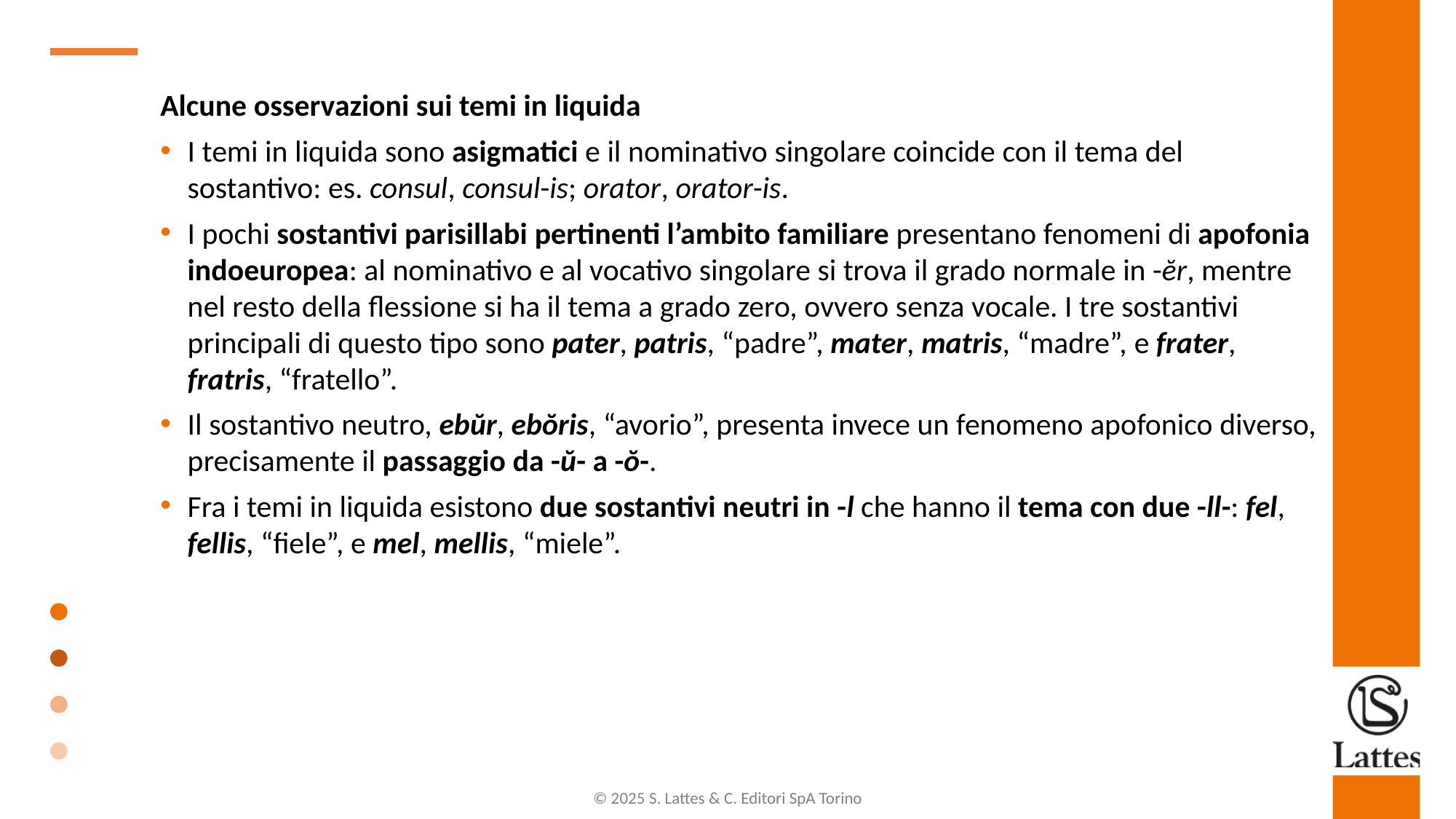

Alcune osservazioni sui temi in liquida
I temi in liquida sono asigmatici e il nominativo singolare coincide con il tema del sostantivo: es. consul, consul-is; orator, orator-is.
I pochi sostantivi parisillabi pertinenti l’ambito familiare presentano fenomeni di apofonia indoeuropea: al nominativo e al vocativo singolare si trova il grado normale in -ĕr, mentre nel resto della flessione si ha il tema a grado zero, ovvero senza vocale. I tre sostantivi principali di questo tipo sono pater, patris, “padre”, mater, matris, “madre”, e frater, fratris, “fratello”.
Il sostantivo neutro, ebŭr, ebŏris, “avorio”, presenta invece un fenomeno apofonico diverso, precisamente il passaggio da -ŭ- a -ŏ-.
Fra i temi in liquida esistono due sostantivi neutri in -l che hanno il tema con due -ll-: fel, fellis, “fiele”, e mel, mellis, “miele”.